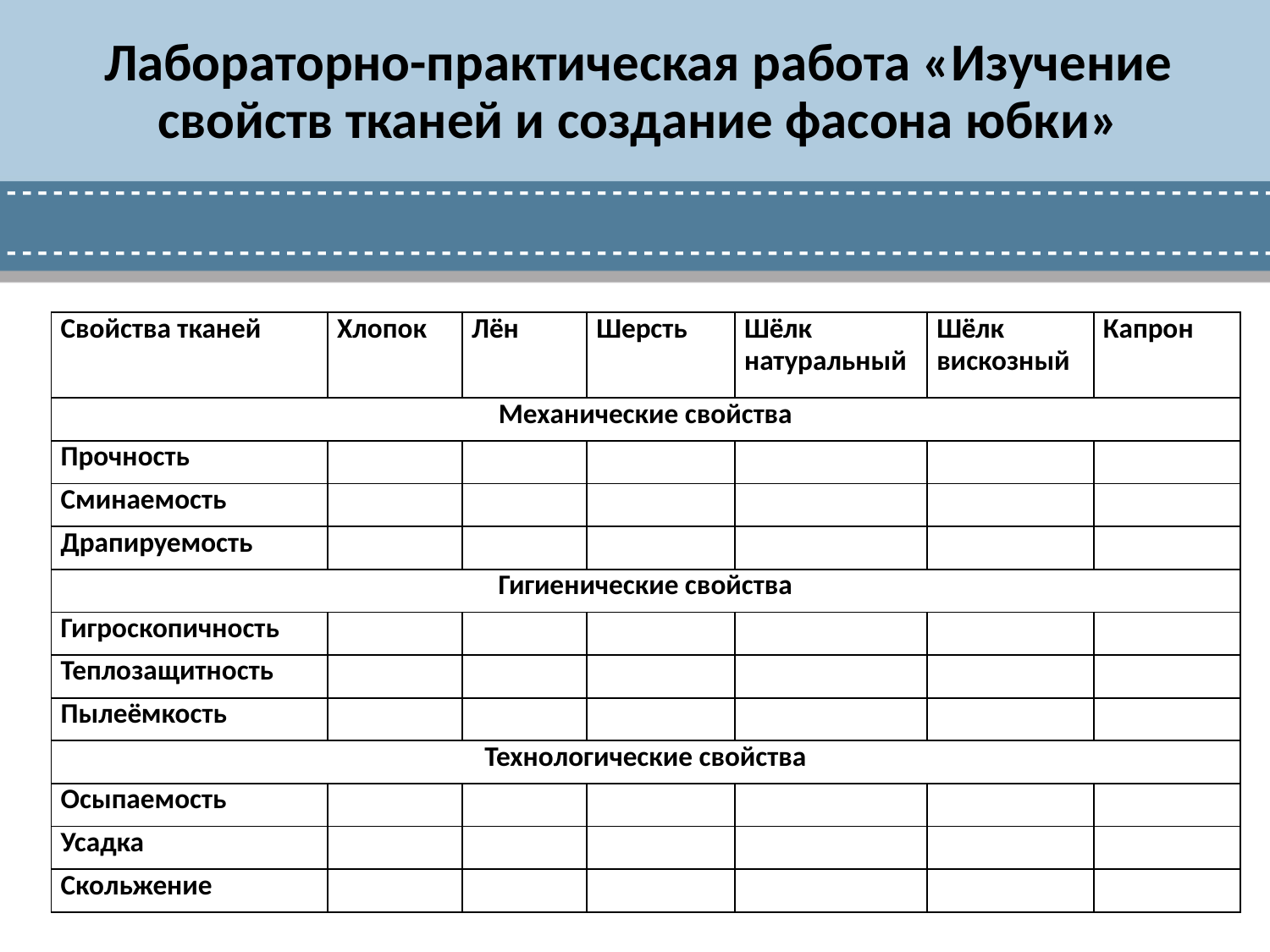

# Лабораторно-практическая работа «Изучение свойств тканей и создание фасона юбки»
| Свойства тканей | Хлопок | Лён | Шерсть | Шёлк натуральный | Шёлк вискозный | Капрон |
| --- | --- | --- | --- | --- | --- | --- |
| Механические свойства |  |  |  |  |  |  |
| Прочность |  |  |  |  |  |  |
| Сминаемость |  |  |  |  |  |  |
| Драпируемость |  |  |  |  |  |  |
| Гигиенические свойства |  |  |  |  |  |  |
| Гигроскопичность |  |  |  |  |  |  |
| Теплозащитность |  |  |  |  |  |  |
| Пылеёмкость |  |  |  |  |  |  |
| Технологические свойства |  |  |  |  |  |  |
| Осыпаемость |  |  |  |  |  |  |
| Усадка |  |  |  |  |  |  |
| Скольжение |  |  |  |  |  |  |